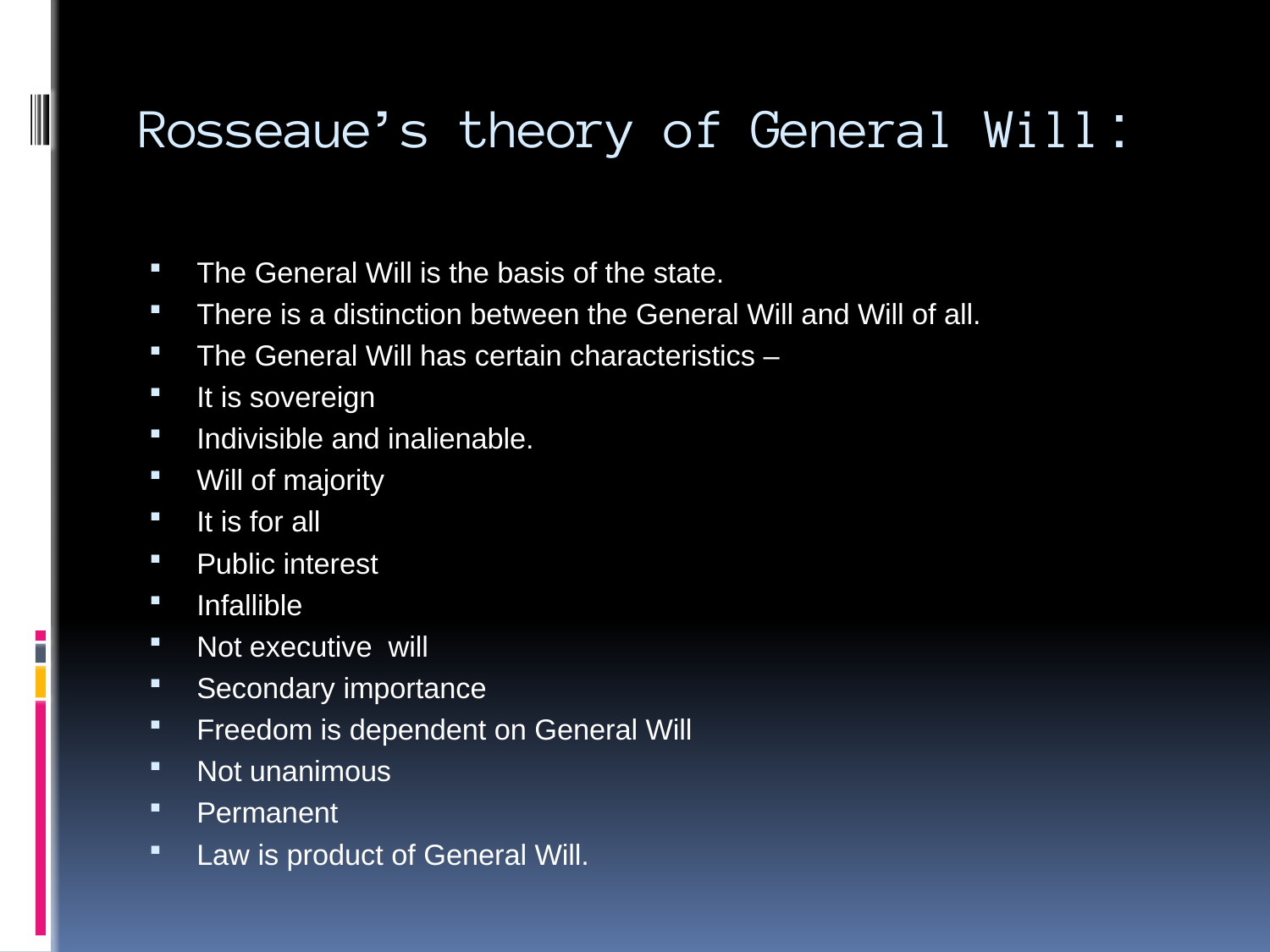

# Rosseaue’s theory of General Will:
The General Will is the basis of the state.
There is a distinction between the General Will and Will of all.
The General Will has certain characteristics –
It is sovereign
Indivisible and inalienable.
Will of majority
It is for all
Public interest
Infallible
Not executive  will
Secondary importance
Freedom is dependent on General Will
Not unanimous
Permanent
Law is product of General Will.